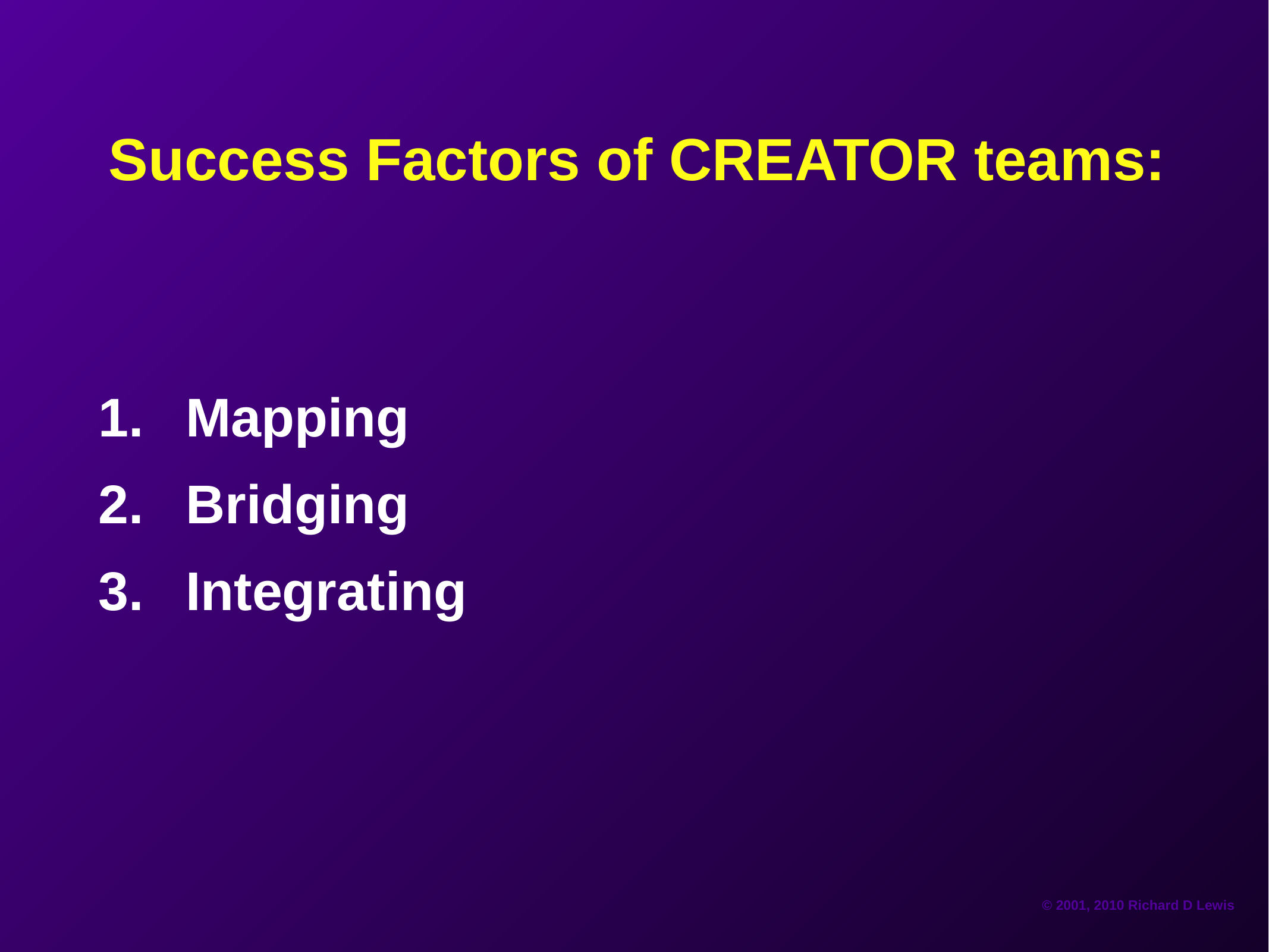

# Success Factors of CREATOR teams:
Mapping
Bridging
Integrating